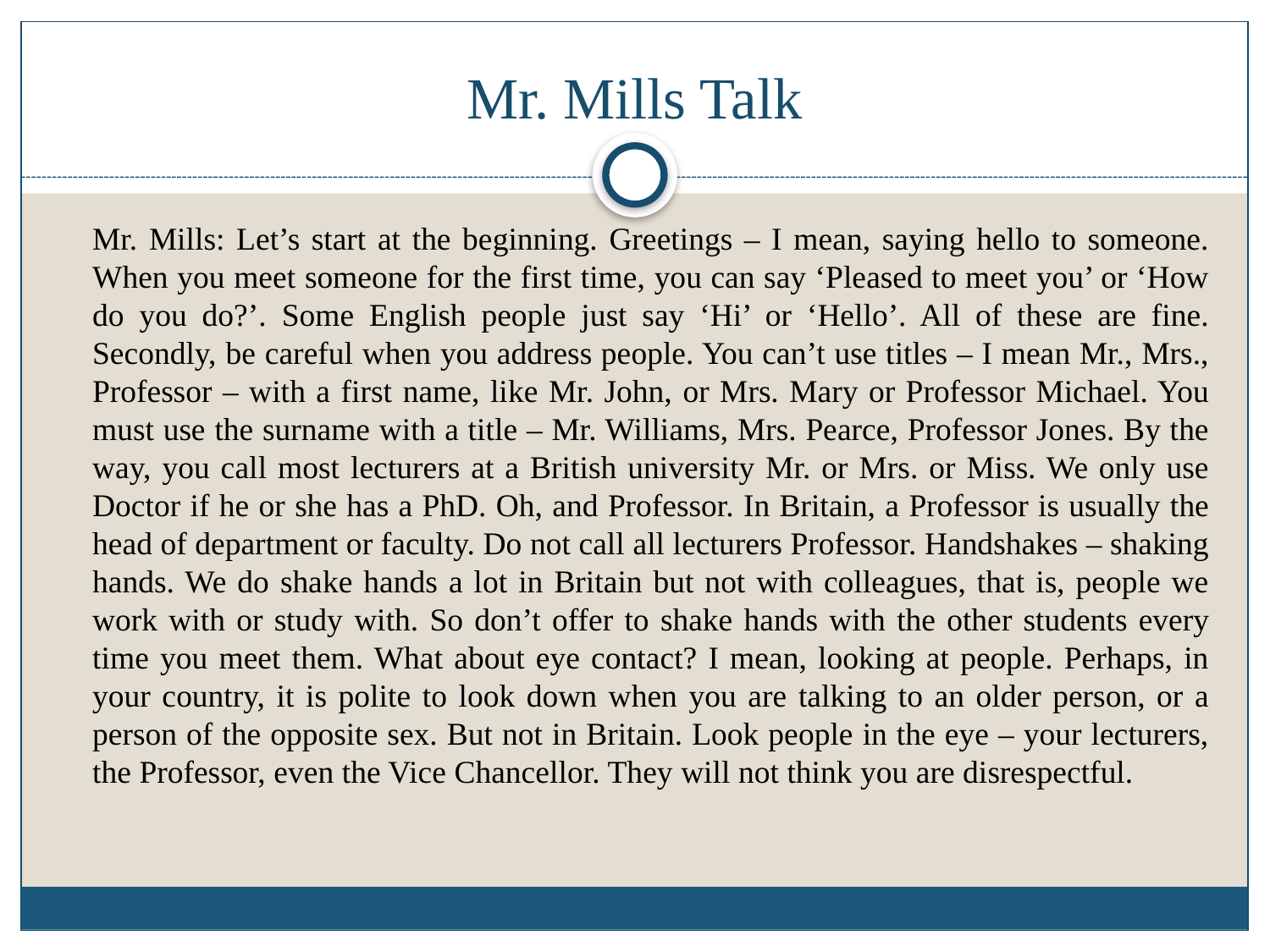

# Mr. Mills Talk
Mr. Mills: Let’s start at the beginning. Greetings – I mean, saying hello to someone. When you meet someone for the first time, you can say ‘Pleased to meet you’ or ‘How do you do?’. Some English people just say ‘Hi’ or ‘Hello’. All of these are fine. Secondly, be careful when you address people. You can’t use titles – I mean Mr., Mrs., Professor – with a first name, like Mr. John, or Mrs. Mary or Professor Michael. You must use the surname with a title – Mr. Williams, Mrs. Pearce, Professor Jones. By the way, you call most lecturers at a British university Mr. or Mrs. or Miss. We only use Doctor if he or she has a PhD. Oh, and Professor. In Britain, a Professor is usually the head of department or faculty. Do not call all lecturers Professor. Handshakes – shaking hands. We do shake hands a lot in Britain but not with colleagues, that is, people we work with or study with. So don’t offer to shake hands with the other students every time you meet them. What about eye contact? I mean, looking at people. Perhaps, in your country, it is polite to look down when you are talking to an older person, or a person of the opposite sex. But not in Britain. Look people in the eye – your lecturers, the Professor, even the Vice Chancellor. They will not think you are disrespectful.